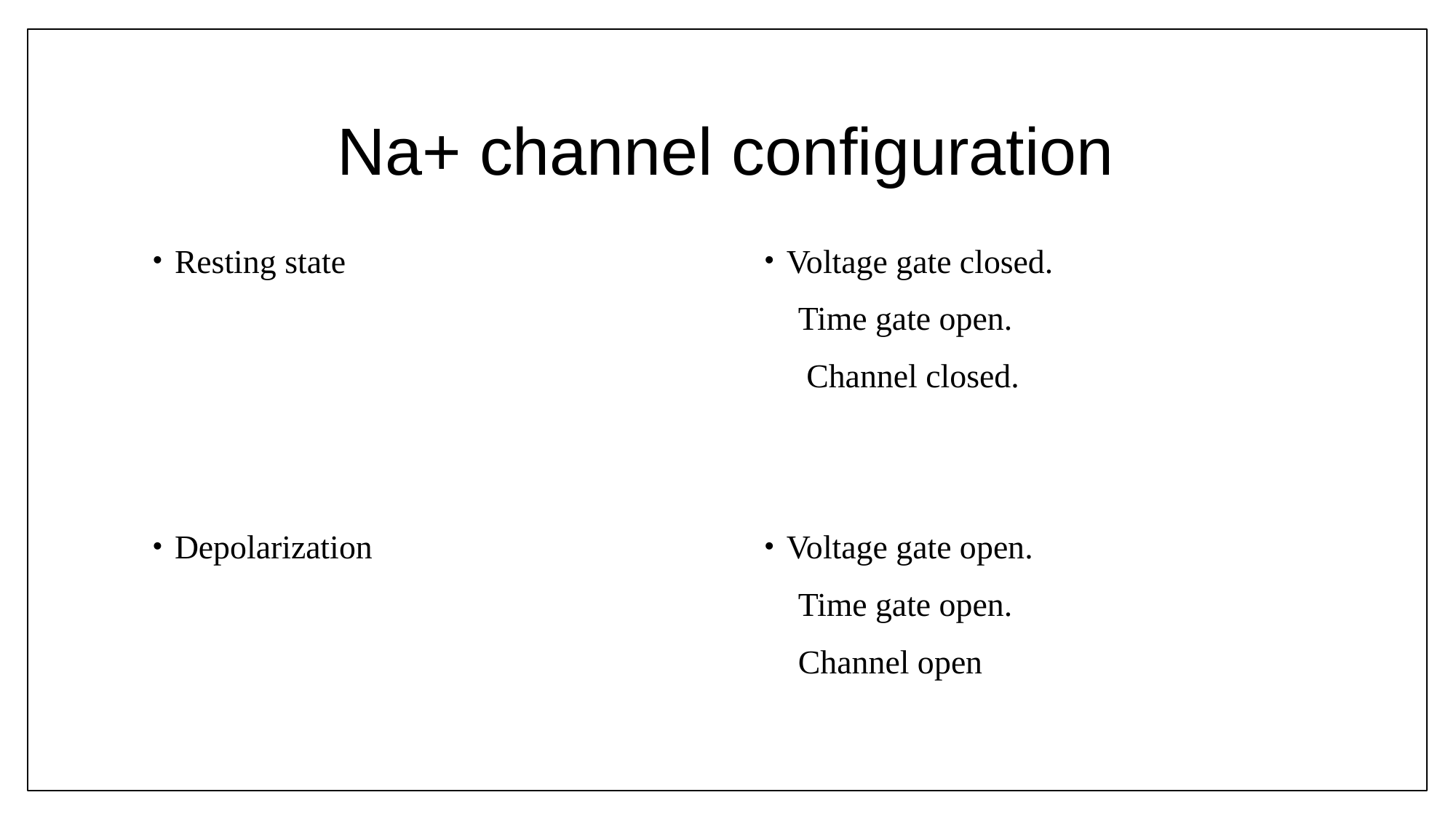

# Na+ channel configuration
Resting state

Depolarization

Voltage gate closed.
    Time gate open.
     Channel closed.

Voltage gate open.
    Time gate open.
    Channel open